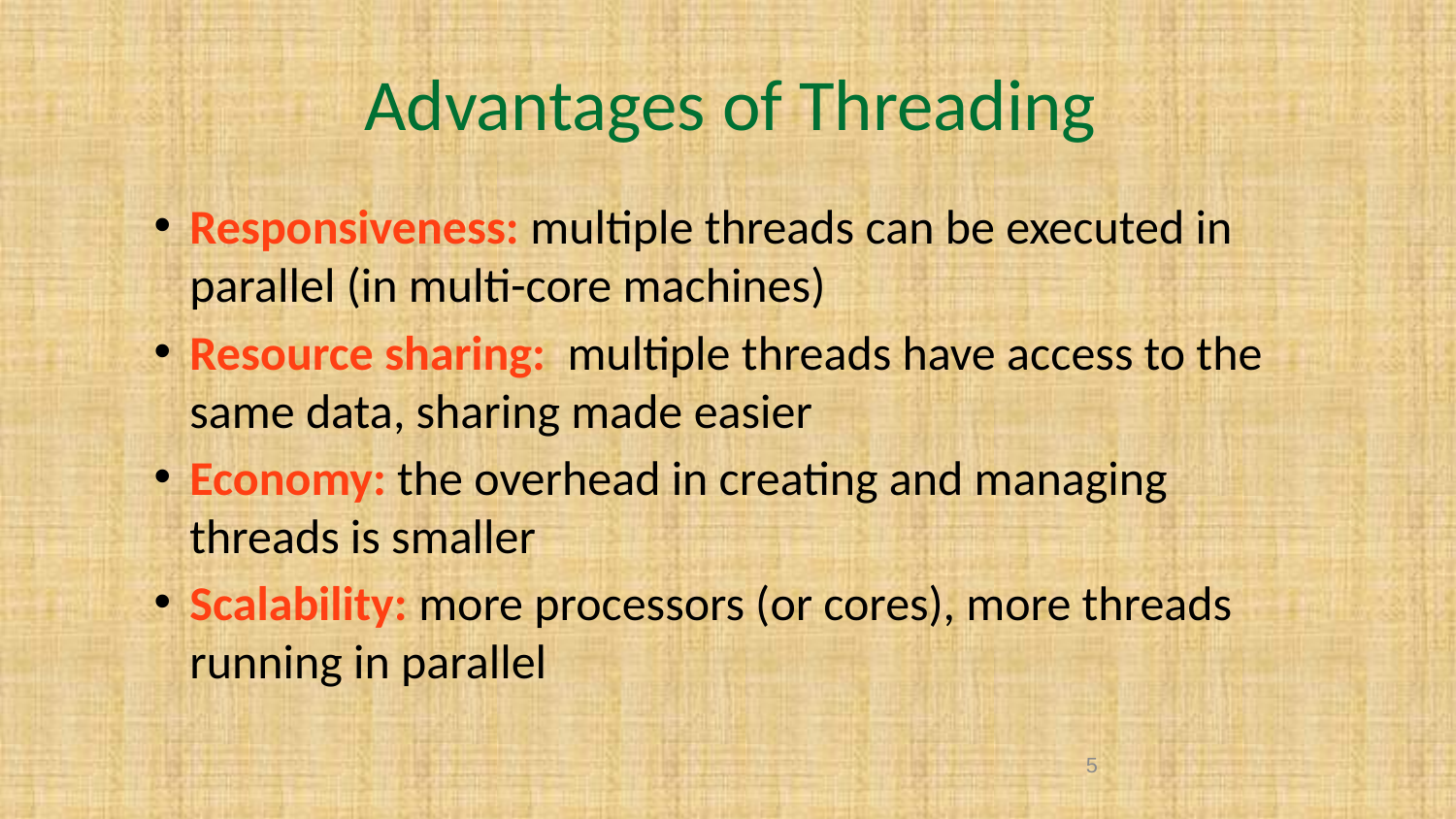

# Advantages of Threading
Responsiveness: multiple threads can be executed in parallel (in multi-core machines)
Resource sharing:  multiple threads have access to the same data, sharing made easier
Economy: the overhead in creating and managing threads is smaller
Scalability: more processors (or cores), more threads running in parallel
5